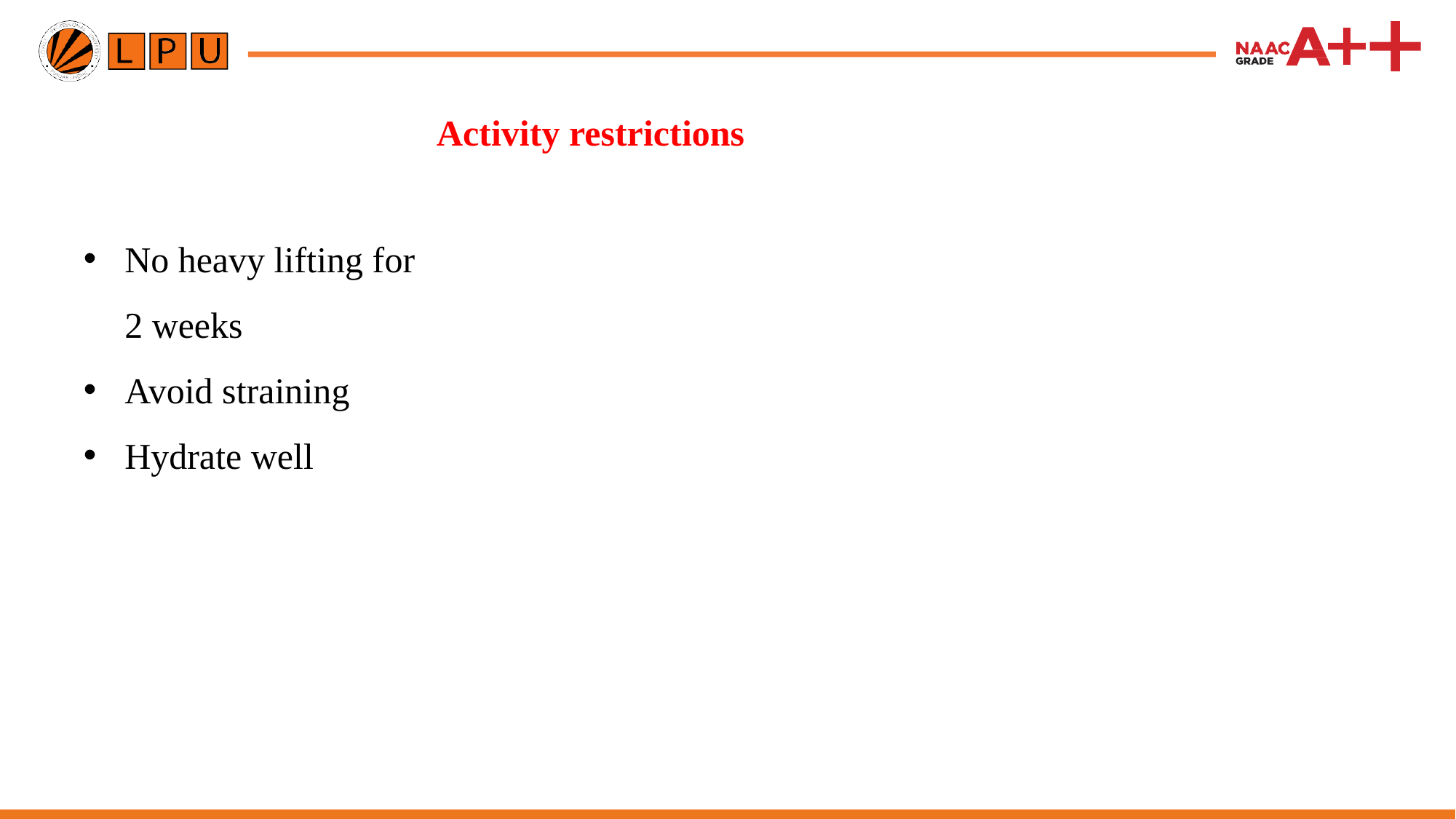

# Activity restrictions

No heavy lifting for 2 weeks
Avoid straining
Hydrate well